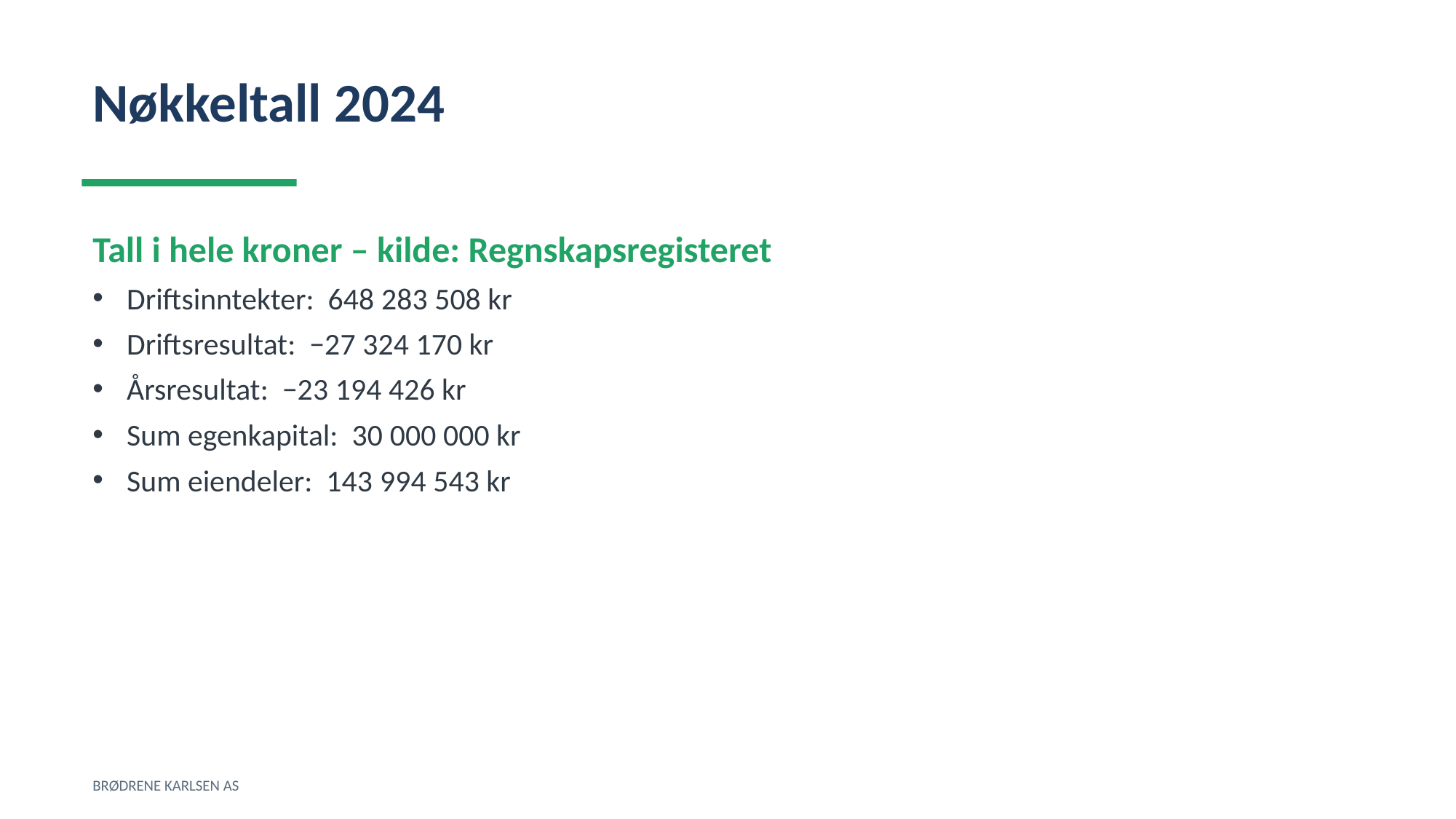

Nøkkeltall 2024

Tall i hele kroner – kilde: Regnskapsregisteret
Driftsinntekter:  648 283 508 kr
Driftsresultat:  −27 324 170 kr
Årsresultat:  −23 194 426 kr
Sum egenkapital:  30 000 000 kr
Sum eiendeler:  143 994 543 kr
BRØDRENE KARLSEN AS